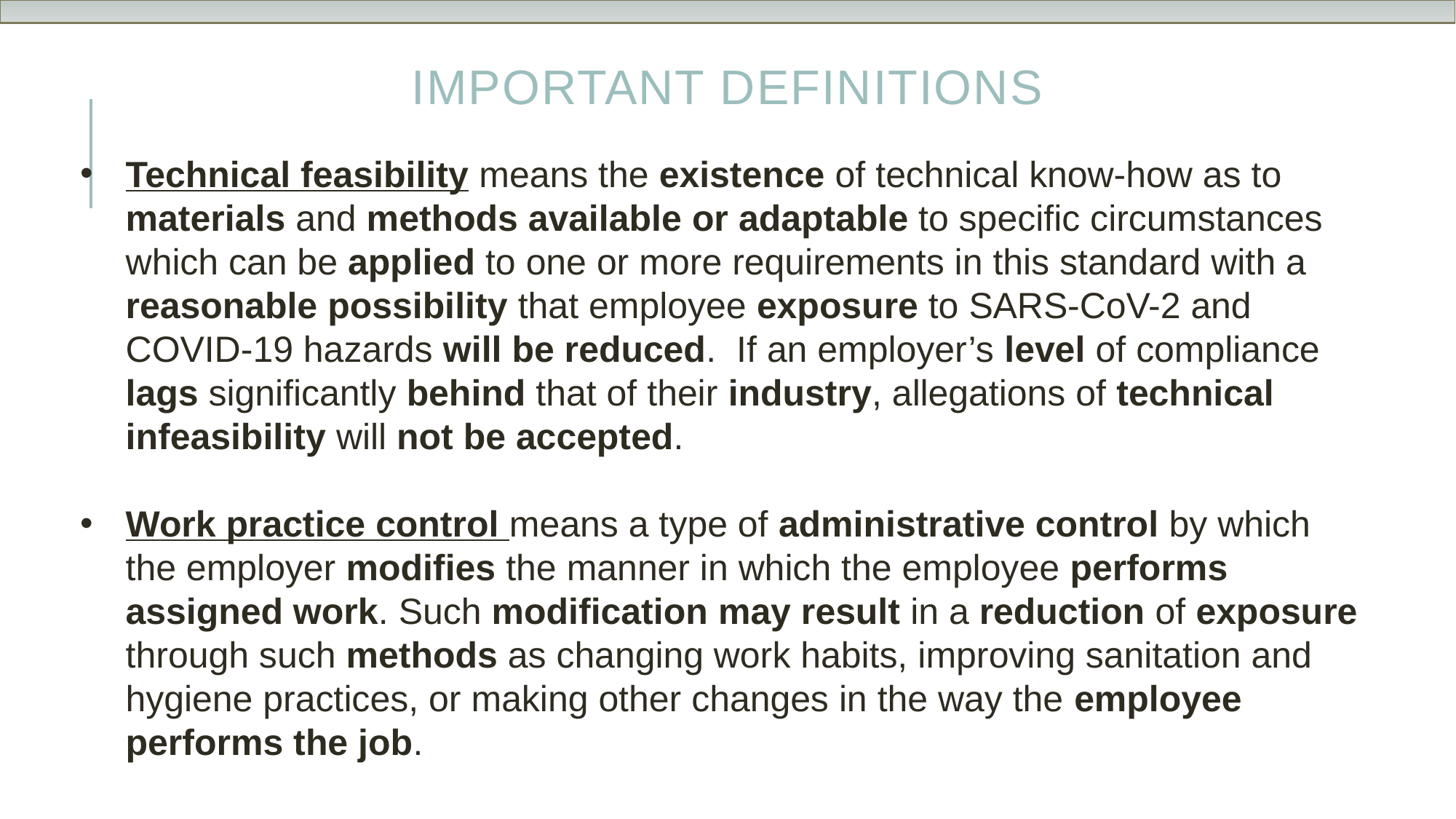

# Important Definitions
Technical feasibility means the existence of technical know-how as to materials and methods available or adaptable to specific circumstances which can be applied to one or more requirements in this standard with a reasonable possibility that employee exposure to SARS-CoV-2 and COVID-19 hazards will be reduced.  If an employer’s level of compliance lags significantly behind that of their industry, allegations of technical infeasibility will not be accepted.

Work practice control means a type of administrative control by which the employer modifies the manner in which the employee performs assigned work. Such modification may result in a reduction of exposure through such methods as changing work habits, improving sanitation and hygiene practices, or making other changes in the way the employee performs the job.